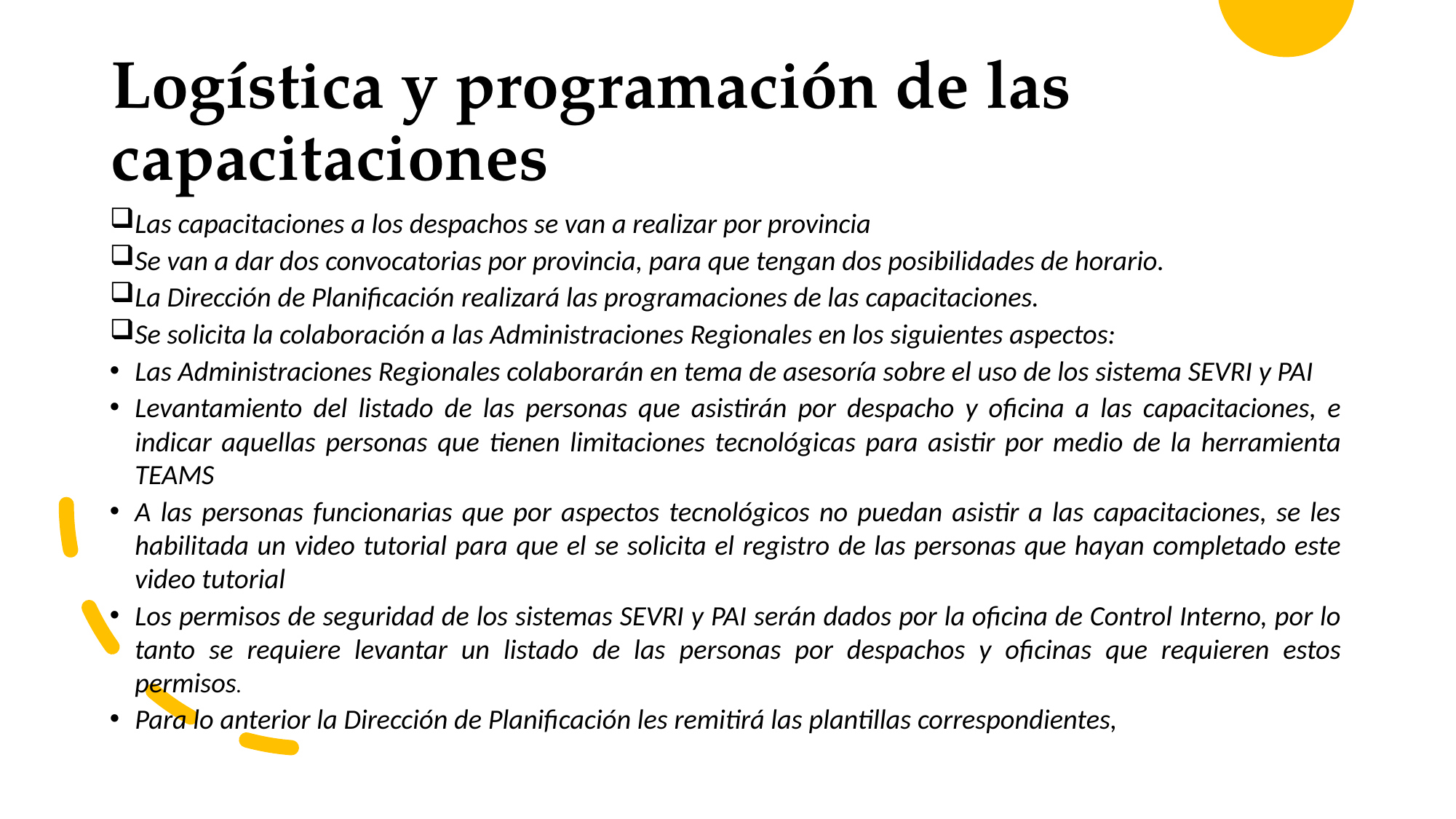

# Logística y programación de las capacitaciones

Las capacitaciones a los despachos se van a realizar por provincia
Se van a dar dos convocatorias por provincia, para que tengan dos posibilidades de horario.
La Dirección de Planificación realizará las programaciones de las capacitaciones.
Se solicita la colaboración a las Administraciones Regionales en los siguientes aspectos:
Las Administraciones Regionales colaborarán en tema de asesoría sobre el uso de los sistema SEVRI y PAI
Levantamiento del listado de las personas que asistirán por despacho y oficina a las capacitaciones, e indicar aquellas personas que tienen limitaciones tecnológicas para asistir por medio de la herramienta TEAMS
A las personas funcionarias que por aspectos tecnológicos no puedan asistir a las capacitaciones, se les habilitada un video tutorial para que el se solicita el registro de las personas que hayan completado este video tutorial
Los permisos de seguridad de los sistemas SEVRI y PAI serán dados por la oficina de Control Interno, por lo tanto se requiere levantar un listado de las personas por despachos y oficinas que requieren estos permisos.
Para lo anterior la Dirección de Planificación les remitirá las plantillas correspondientes,